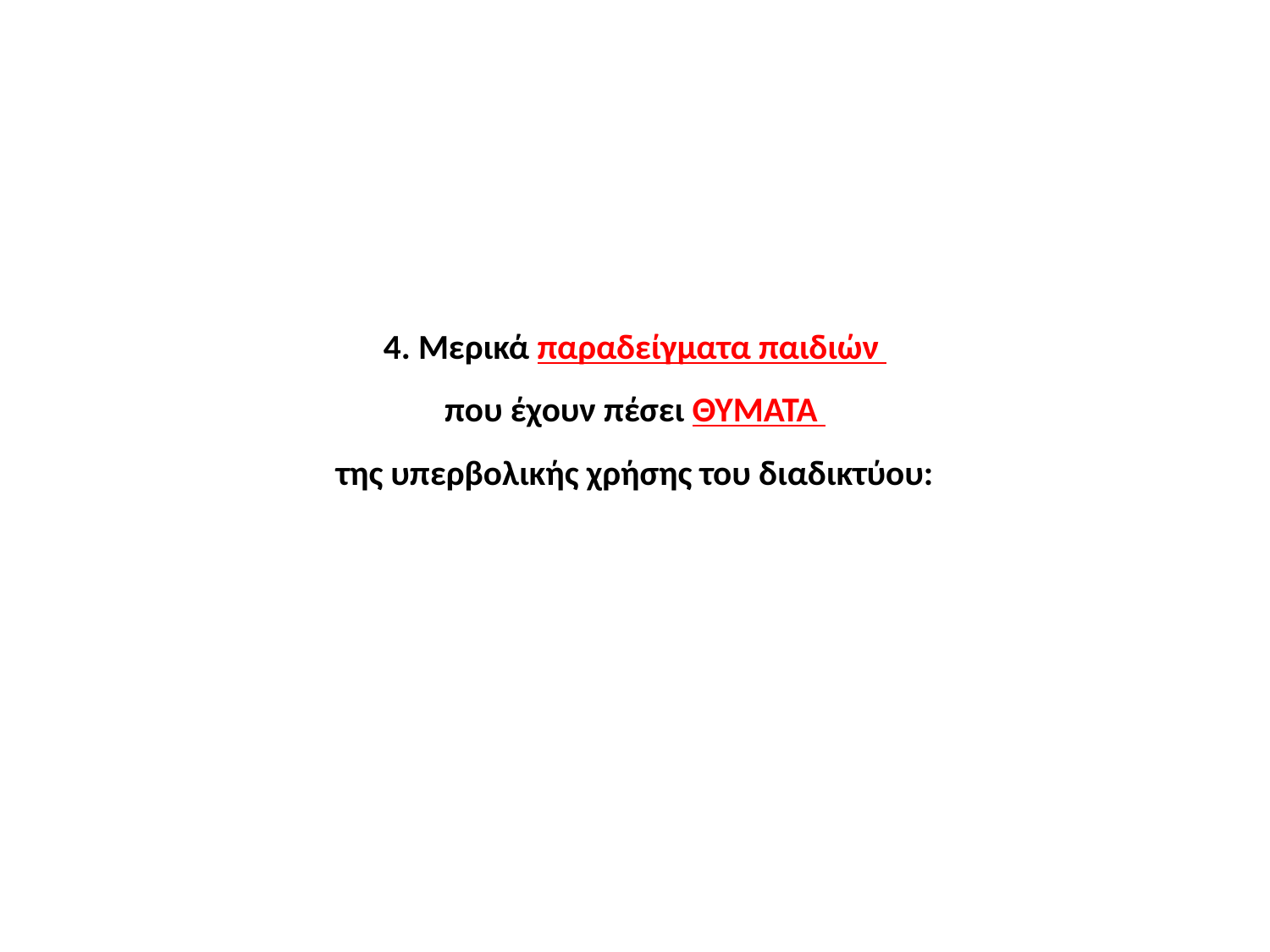

# 4. Μερικά παραδείγματα παιδιών που έχουν πέσει ΘΥΜΑΤΑ της υπερβολικής χρήσης του διαδικτύου: